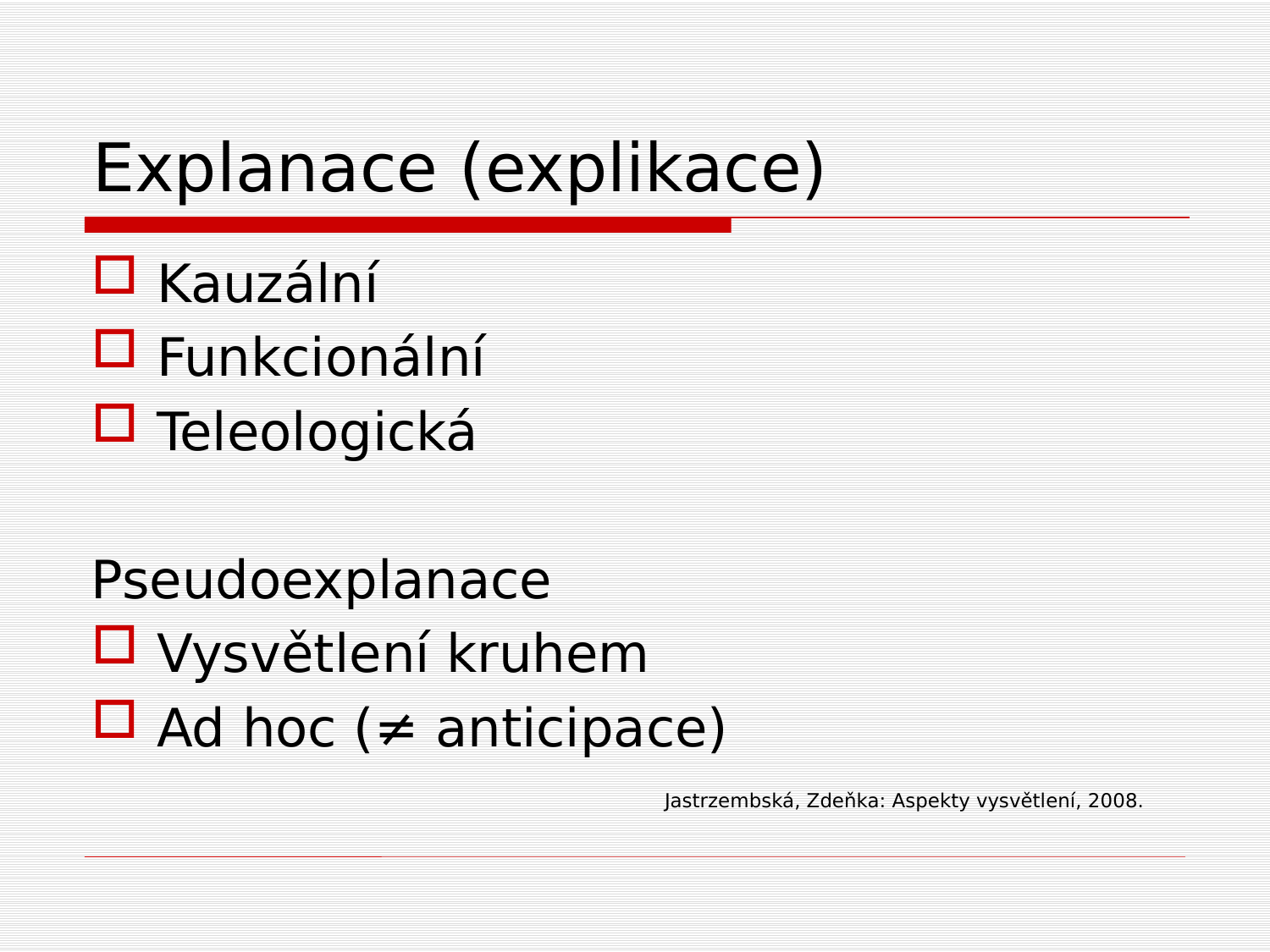

# Explanace (explikace)
Kauzální
Funkcionální
Teleologická

Pseudoexplanace
Vysvětlení kruhem
Ad hoc (≠ anticipace)

					Jastrzembská, Zdeňka: Aspekty vysvětlení, 2008.